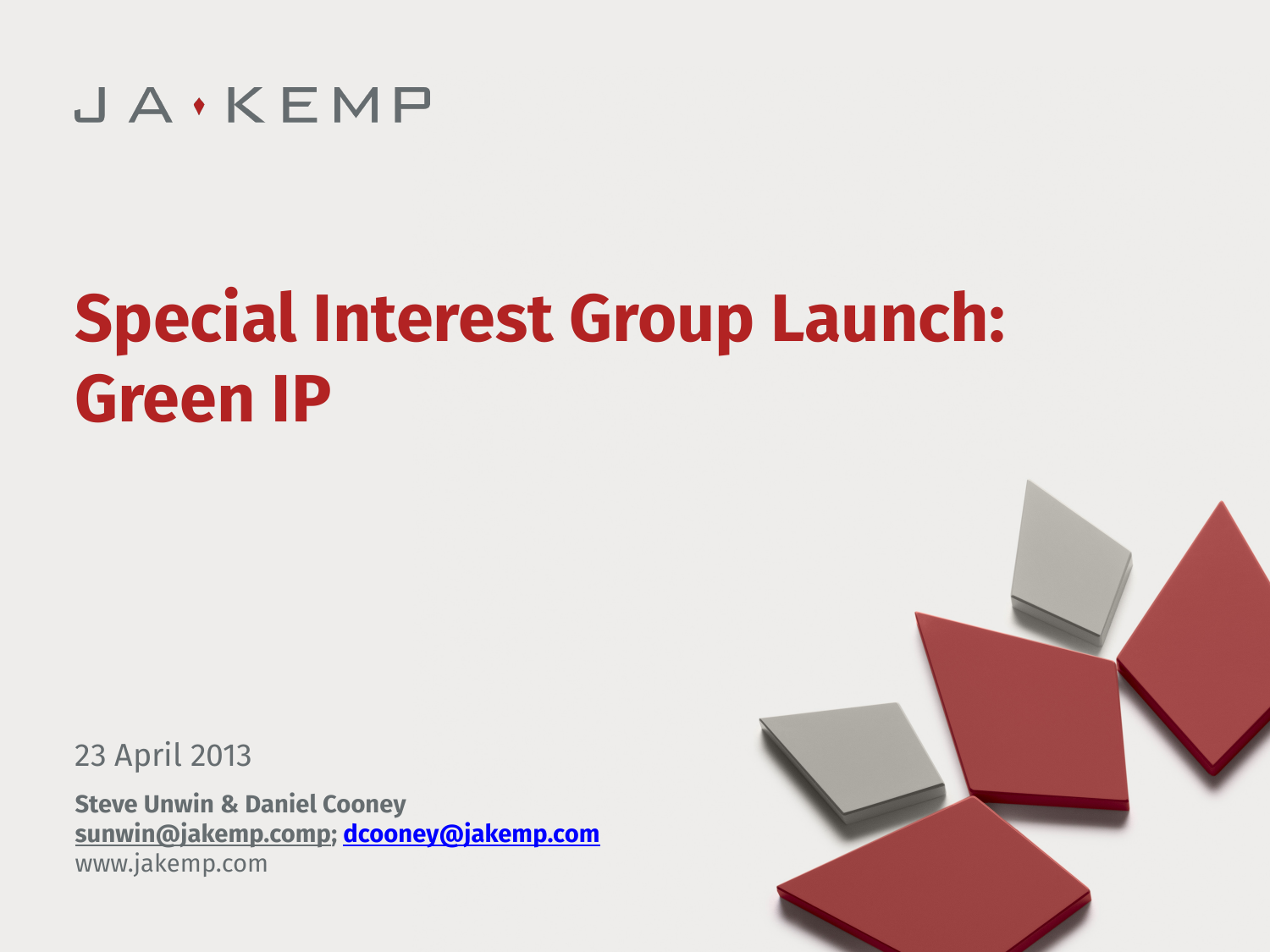

# Special Interest Group Launch: Green IP
23 April 2013
Steve Unwin & Daniel Cooney
sunwin@jakemp.comp; dcooney@jakemp.com
www.jakemp.com